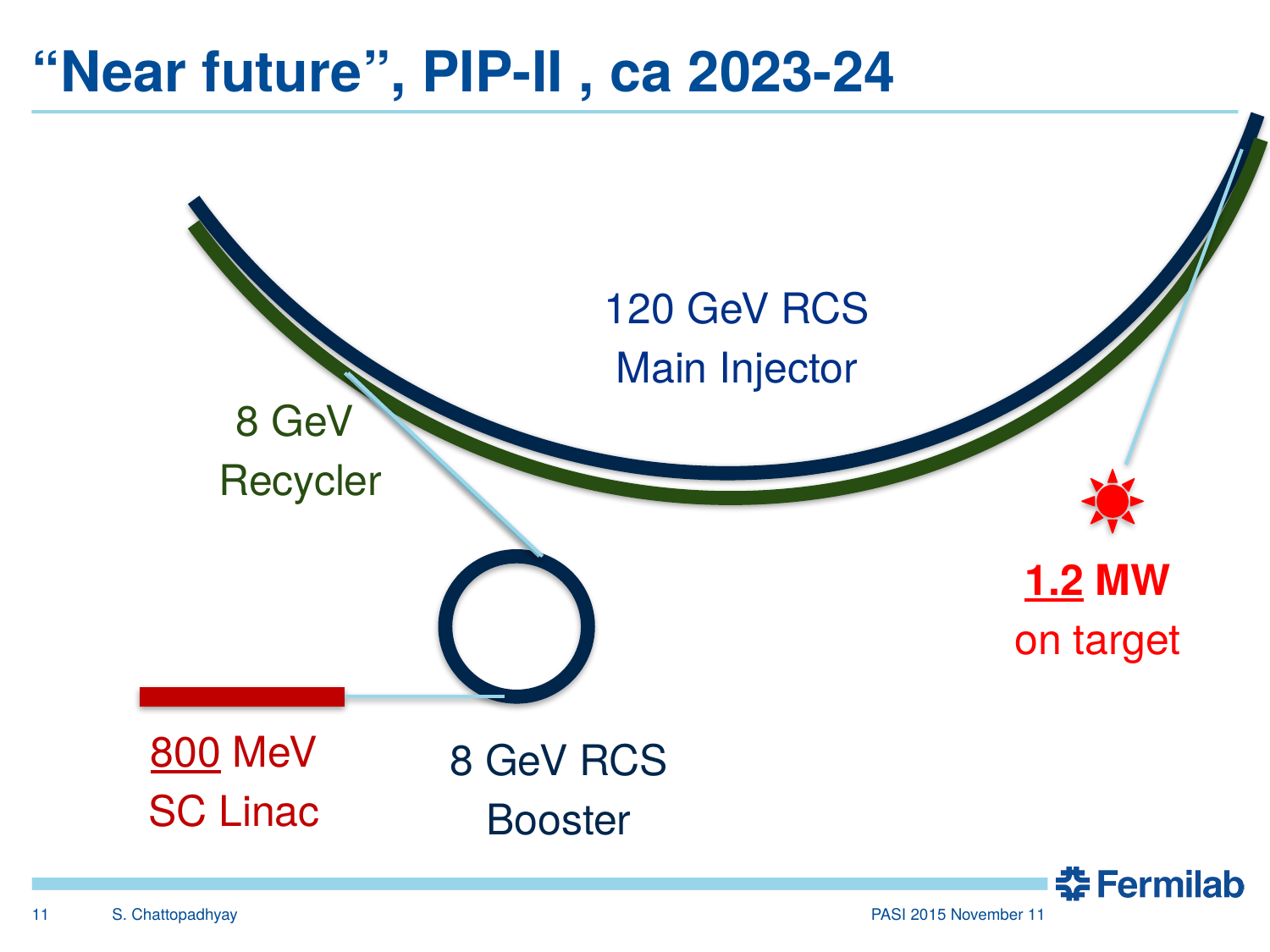

# “Near future”, PIP-II , ca 2023-24
120 GeV RCS
Main Injector
8 GeV
Recycler

1.2 MW
on target

800 MeV
SC Linac
8 GeV RCS
Booster
11
S. Chattopadhyay
PASI 2015 November 11